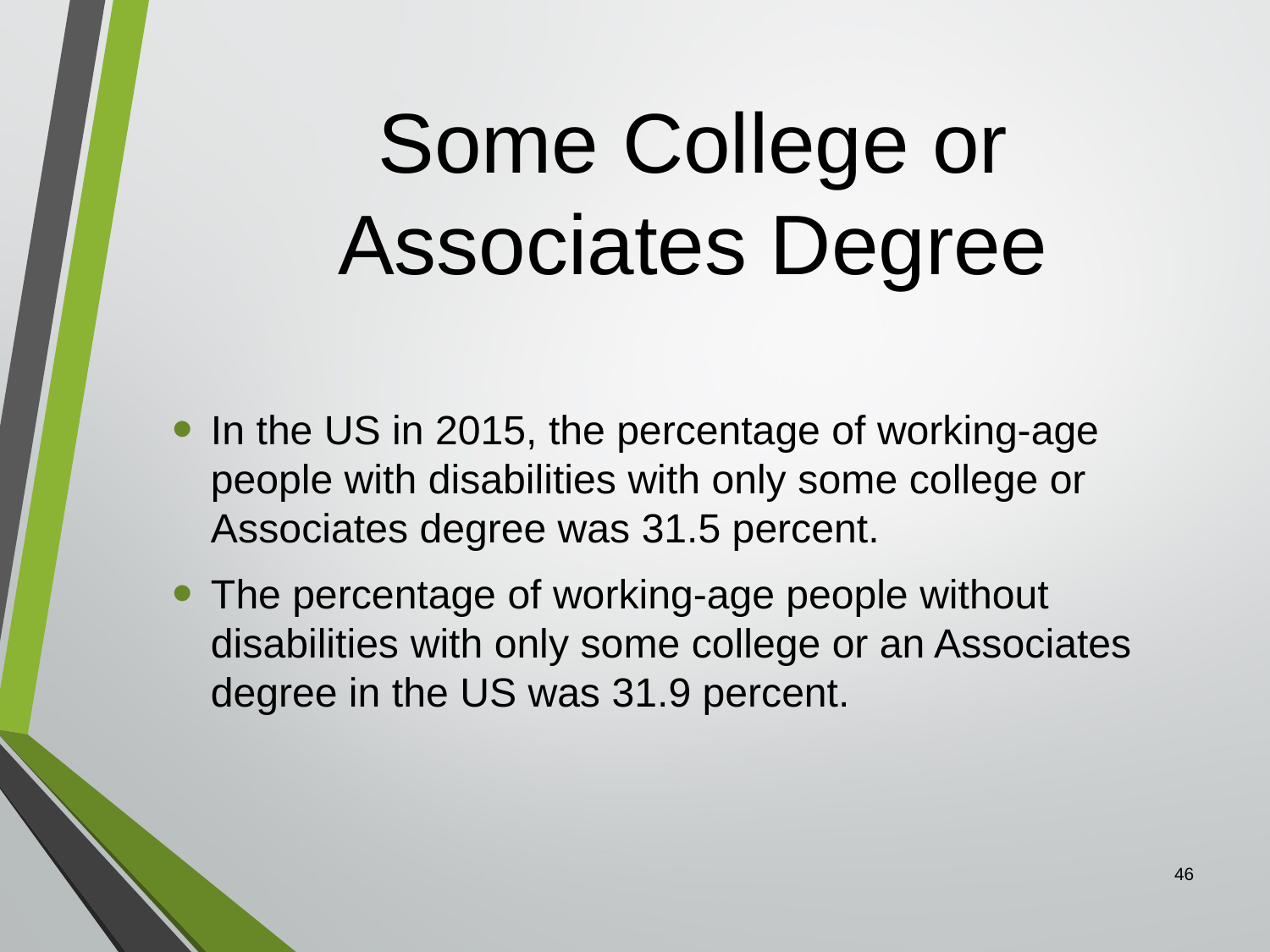

# Some College or Associates Degree

In the US in 2015, the percentage of working-age people with disabilities with only some college or Associates degree was 31.5 percent.
The percentage of working-age people without disabilities with only some college or an Associates degree in the US was 31.9 percent.

46